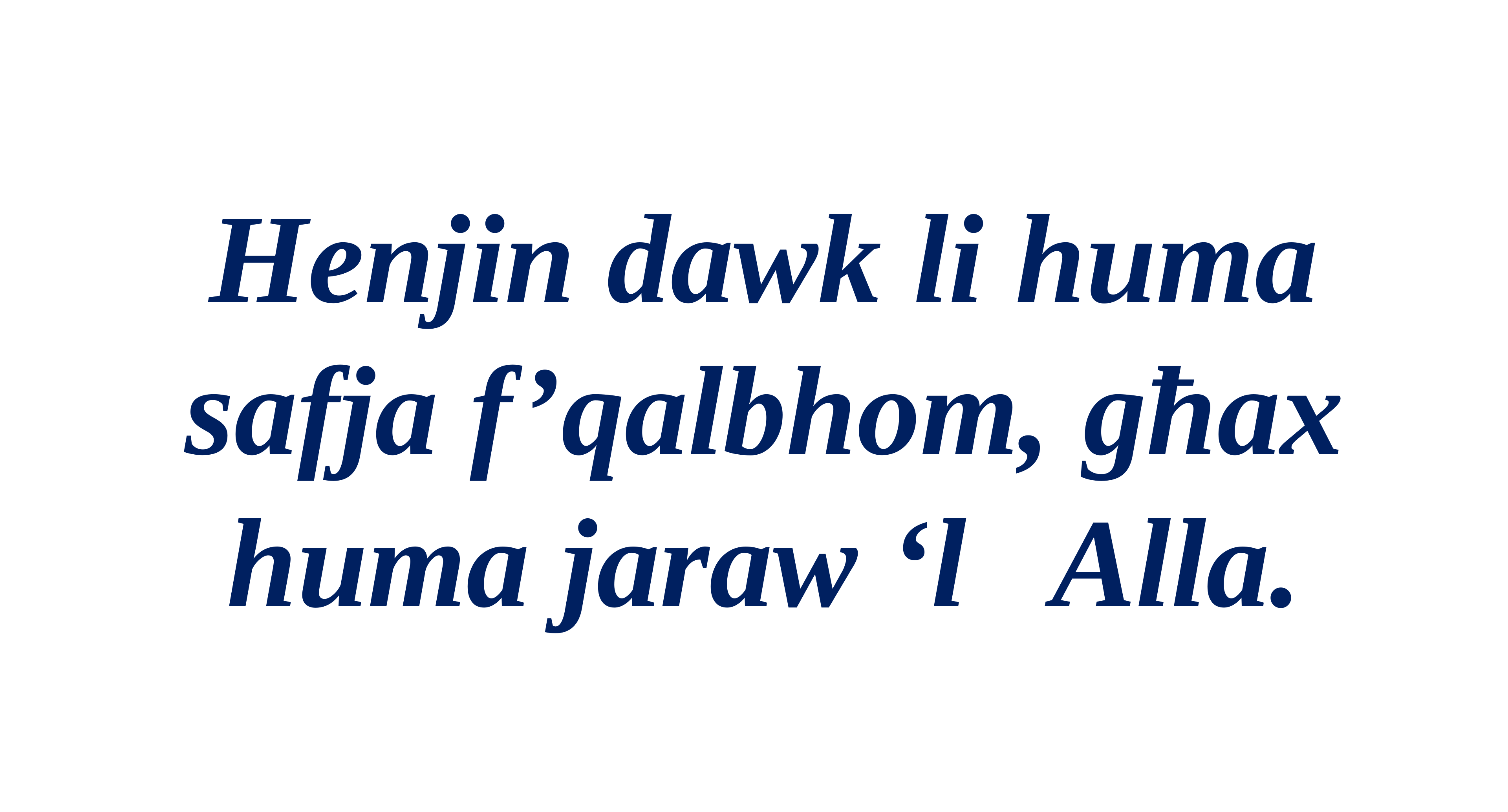

Henjin dawk li huma safja f’qalbhom, għax huma jaraw ‘l 	Alla.